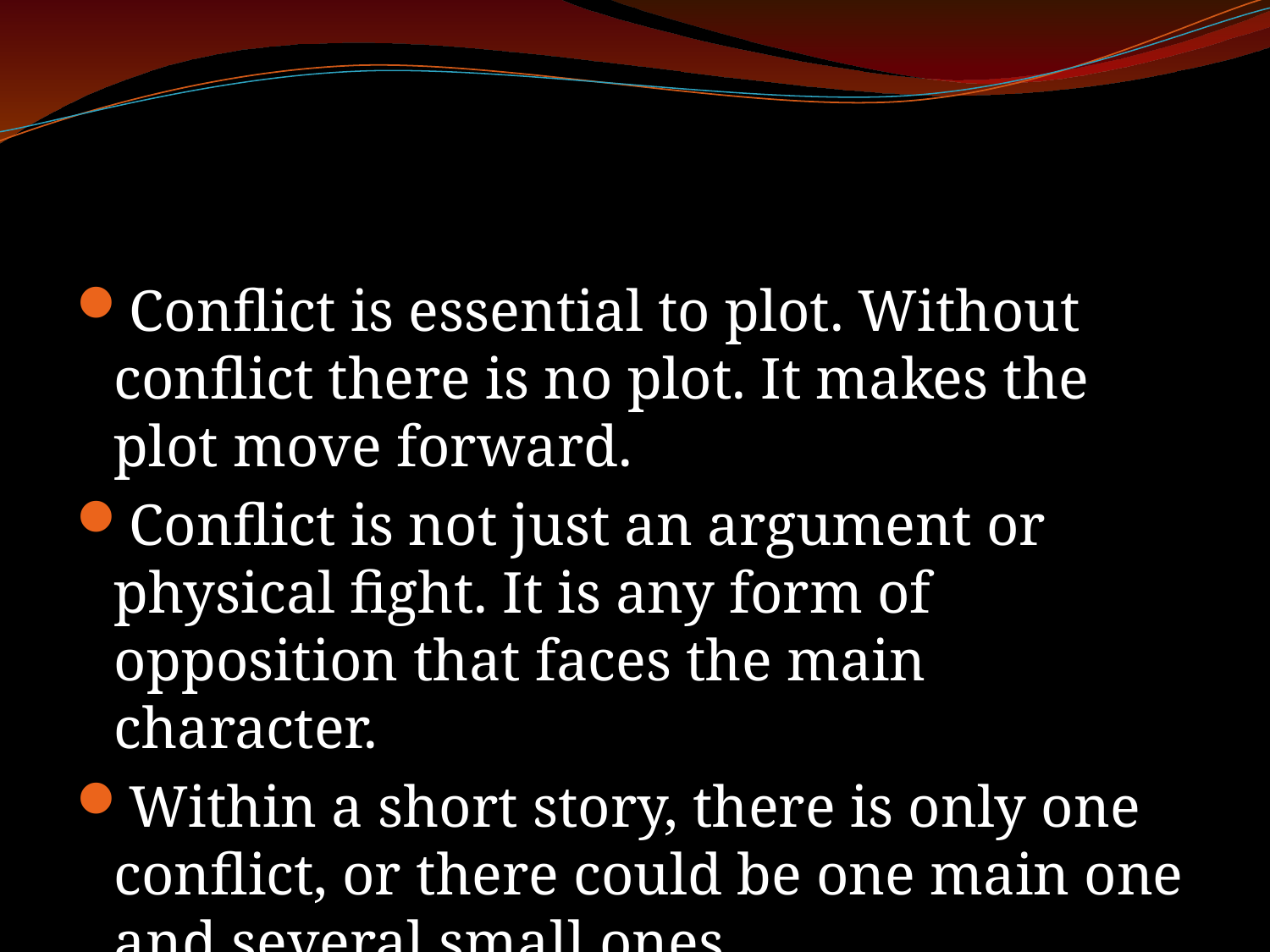

#
Conflict is essential to plot. Without conflict there is no plot. It makes the plot move forward.
Conflict is not just an argument or physical fight. It is any form of opposition that faces the main character.
Within a short story, there is only one conflict, or there could be one main one and several small ones.